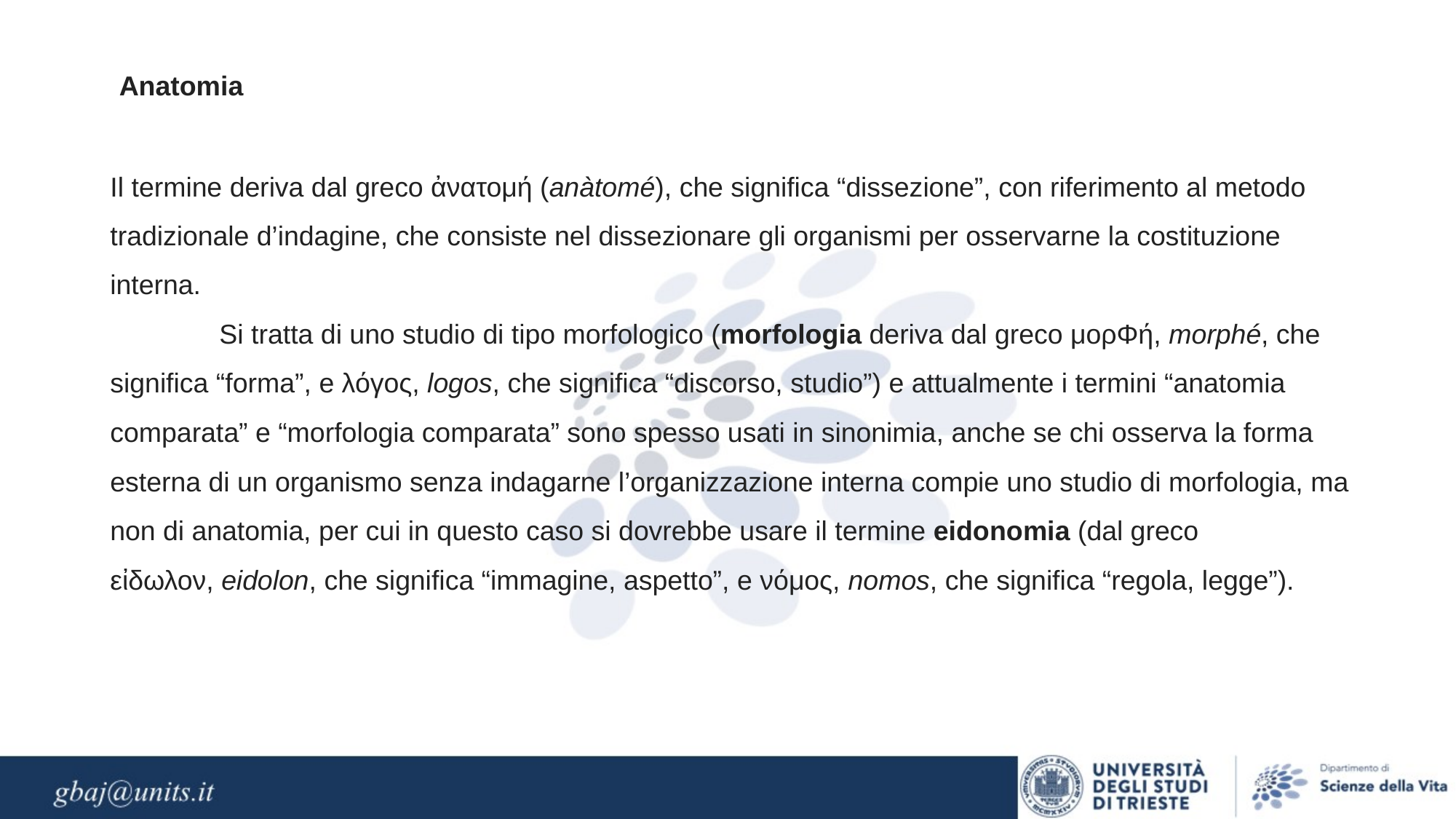

Anatomia

Il termine deriva dal greco ἀνατομή (anàtomé), che significa “dissezione”, con riferimento al metodo tradizionale d’indagine, che consiste nel dissezionare gli organismi per osservarne la costituzione interna.
	Si tratta di uno studio di tipo morfologico (morfologia deriva dal greco μορΦή, morphé, che significa “forma”, e λόγος, logos, che significa “discorso, studio”) e attualmente i termini “anatomia comparata” e “morfologia comparata” sono spesso usati in sinonimia, anche se chi osserva la forma esterna di un organismo senza indagarne l’organizzazione interna compie uno studio di morfologia, ma non di anatomia, per cui in questo caso si dovrebbe usare il termine eidonomia (dal greco εἰδωλον, eidolon, che significa “immagine, aspetto”, e νόμος, nomos, che significa “regola, legge”).